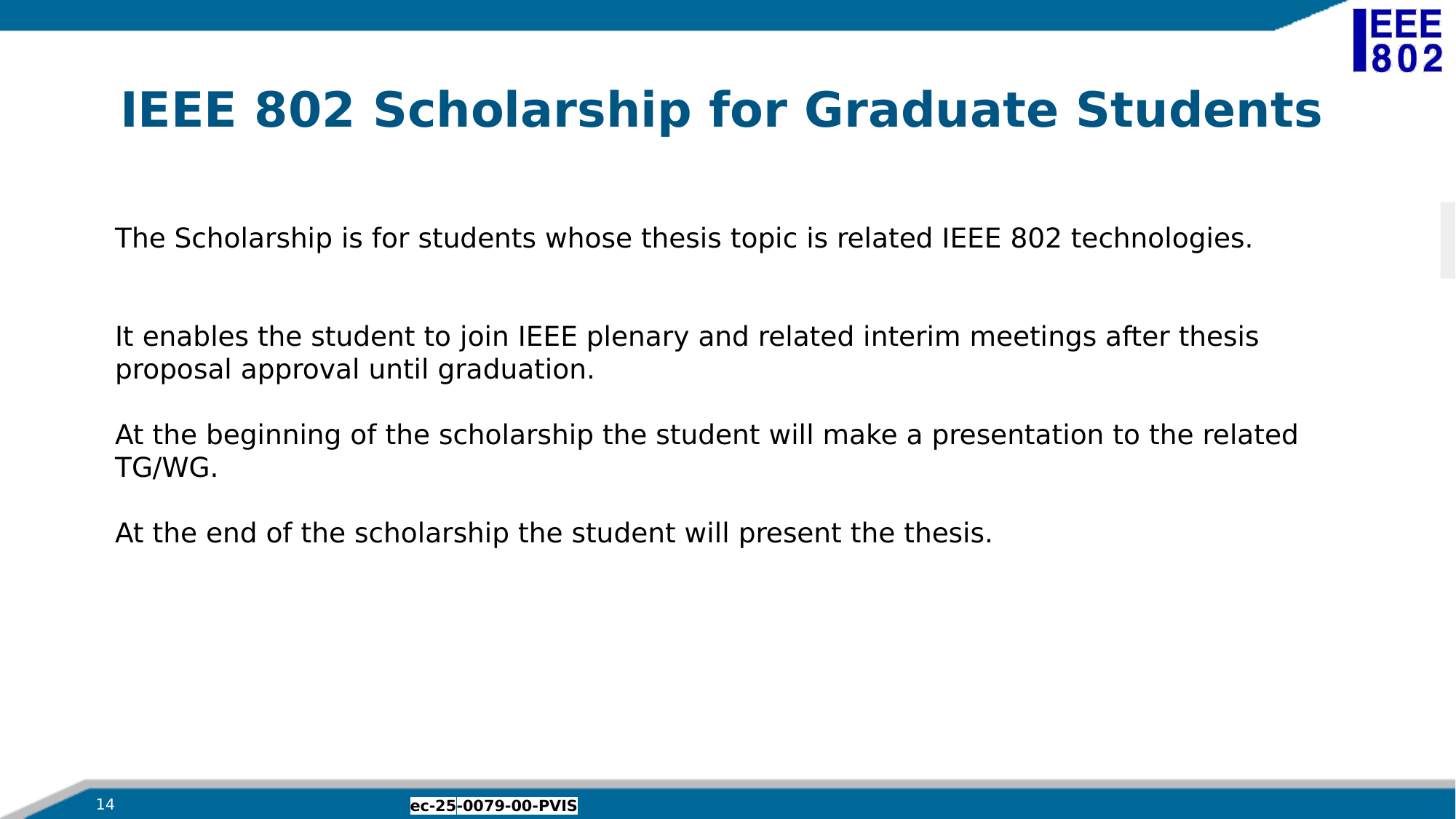

# IEEE 802 Scholarship for Graduate Students
The Scholarship is for students whose thesis topic is related IEEE 802 technologies.

It enables the student to join IEEE plenary and related interim meetings after thesis proposal approval until graduation.

At the beginning of the scholarship the student will make a presentation to the related TG/WG.

At the end of the scholarship the student will present the thesis.

14